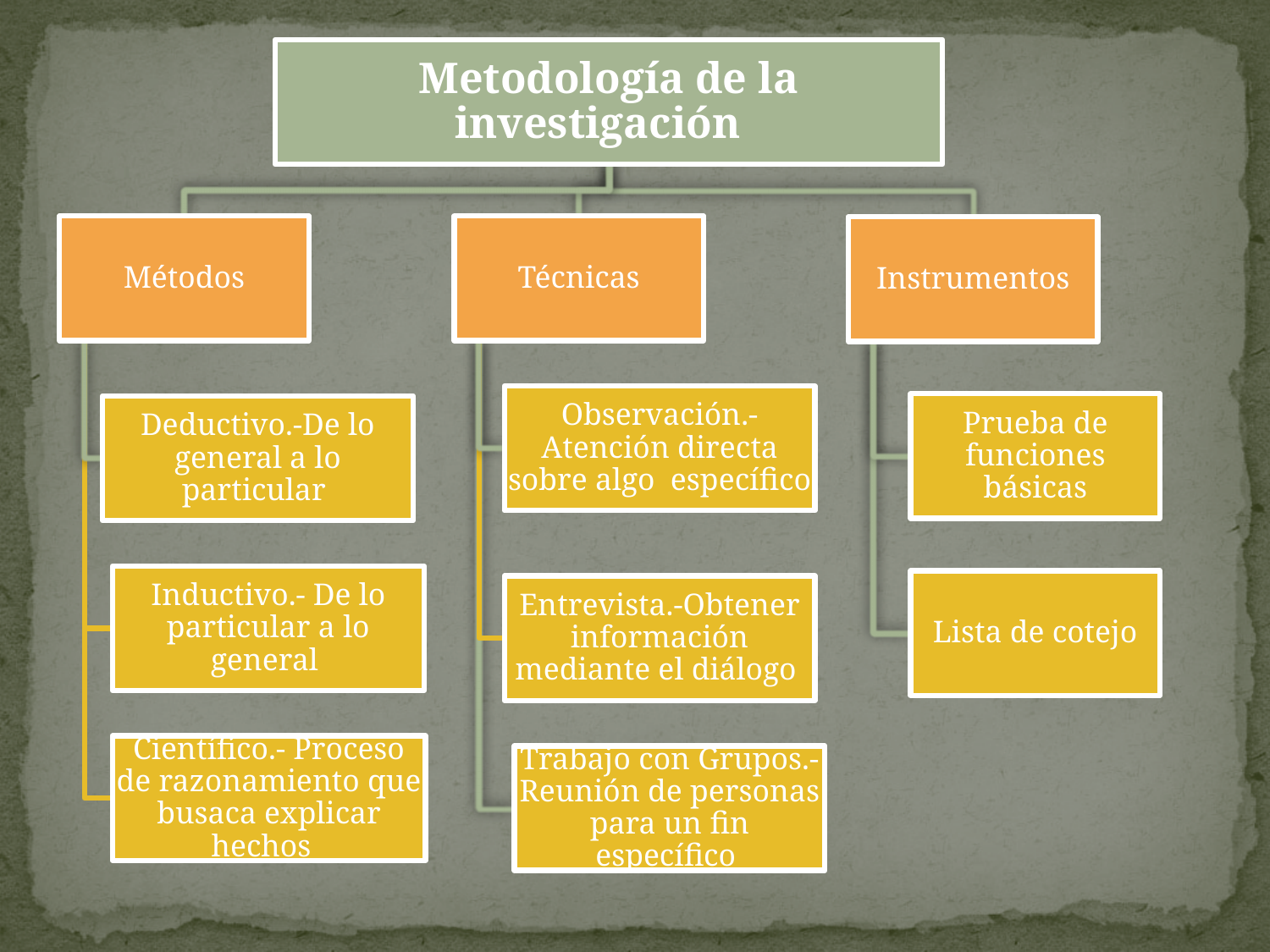

Metodología de la investigación
Métodos
Deductivo.-De lo general a lo particular
Inductivo.- De lo particular a lo general
Científico.- Proceso de razonamiento que busaca explicar hechos
Técnicas
Observación.-Atención directa sobre algo  específico
Entrevista.-Obtener información mediante el diálogo
Trabajo con Grupos.- Reunión de personas para un fin específico
Instrumentos
Prueba de funciones básicas
Lista de cotejo